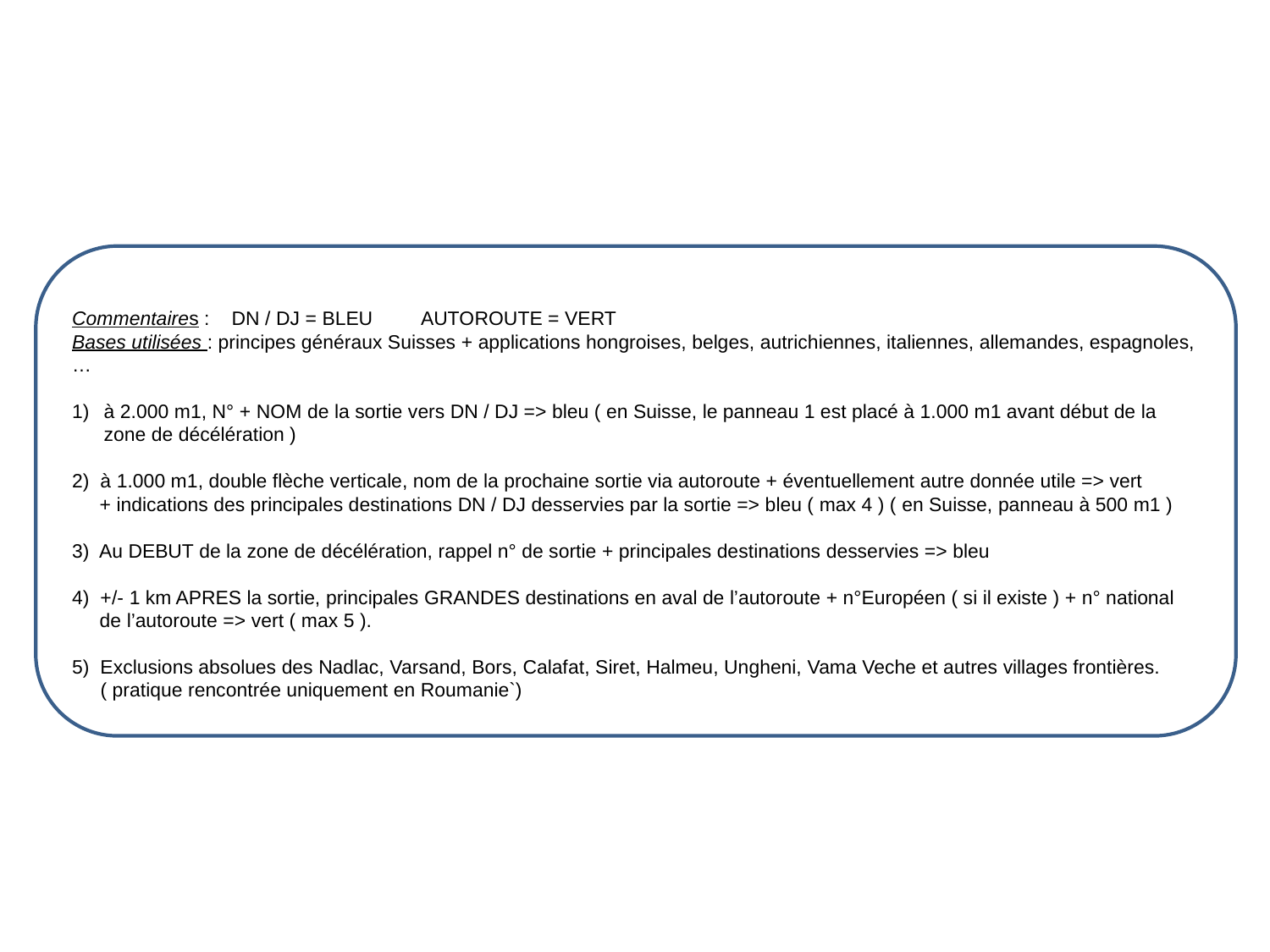

Commentaires :    DN / DJ = BLEU         AUTOROUTE = VERT
Bases utilisées : principes généraux Suisses + applications hongroises, belges, autrichiennes, italiennes, allemandes, espagnoles, …

à 2.000 m1, N° + NOM de la sortie vers DN / DJ => bleu ( en Suisse, le panneau 1 est placé à 1.000 m1 avant début de la zone de décélération )

2)  à 1.000 m1, double flèche verticale, nom de la prochaine sortie via autoroute + éventuellement autre donnée utile => vert
     + indications des principales destinations DN / DJ desservies par la sortie => bleu ( max 4 ) ( en Suisse, panneau à 500 m1 )

3)  Au DEBUT de la zone de décélération, rappel n° de sortie + principales destinations desservies => bleu

4)  +/- 1 km APRES la sortie, principales GRANDES destinations en aval de l’autoroute + n°Européen ( si il existe ) + n° national
     de l’autoroute => vert ( max 5 ).

5)  Exclusions absolues des Nadlac, Varsand, Bors, Calafat, Siret, Halmeu, Ungheni, Vama Veche et autres villages frontières.
       ( pratique rencontrée uniquement en Roumanie`)